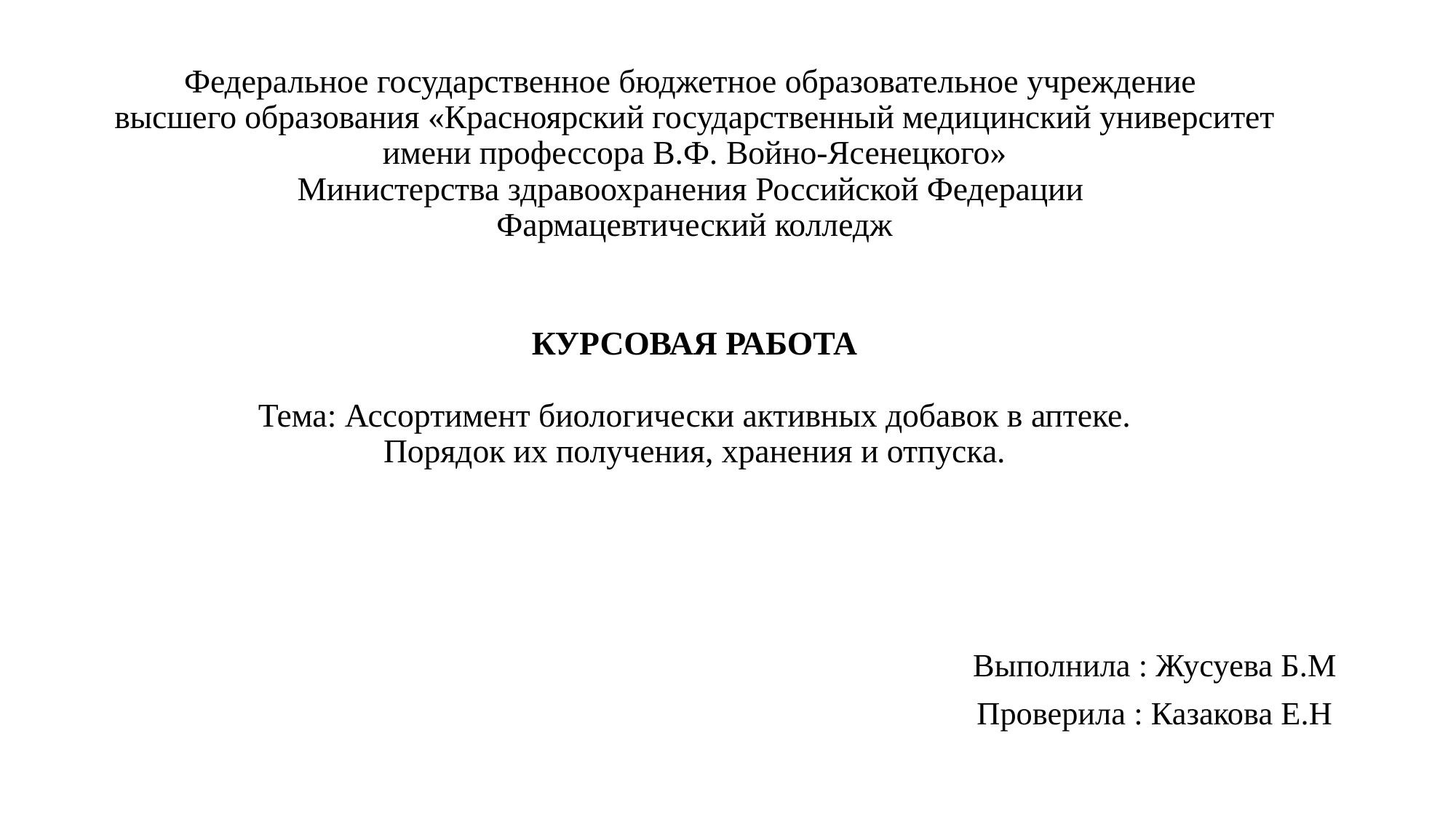

# Федеральное государственное бюджетное образовательное учреждение высшего образования «Красноярский государственный медицинский университет имени профессора В.Ф. Войно-Ясенецкого» Министерства здравоохранения Российской Федерации  Фармацевтический колледж     КУРСОВАЯ РАБОТА Тема: Ассортимент биологически активных добавок в аптеке. Порядок их получения, хранения и отпуска.
Выполнила : Жусуева Б.М
Проверила : Казакова Е.Н